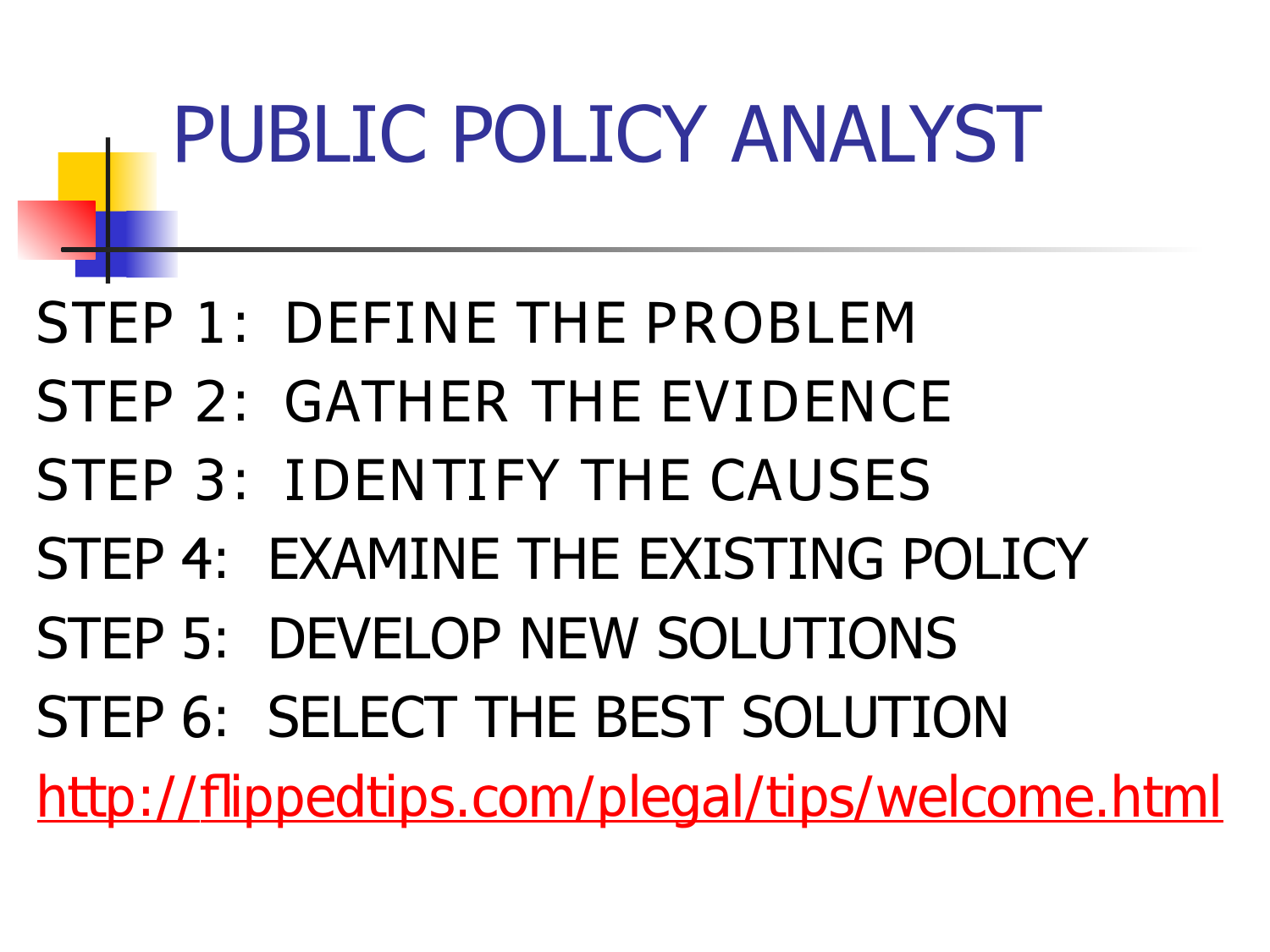

PUBLIC POLICY ANALYST
STEP 1:  DEFINE THE PROBLEM
STEP 2:  GATHER THE EVIDENCE
STEP 3:  IDENTIFY THE CAUSES
STEP 4:  EXAMINE THE EXISTING POLICY
STEP 5:  DEVELOP NEW SOLUTIONS
STEP 6:  SELECT THE BEST SOLUTION
http://flippedtips.com/plegal/tips/welcome.html